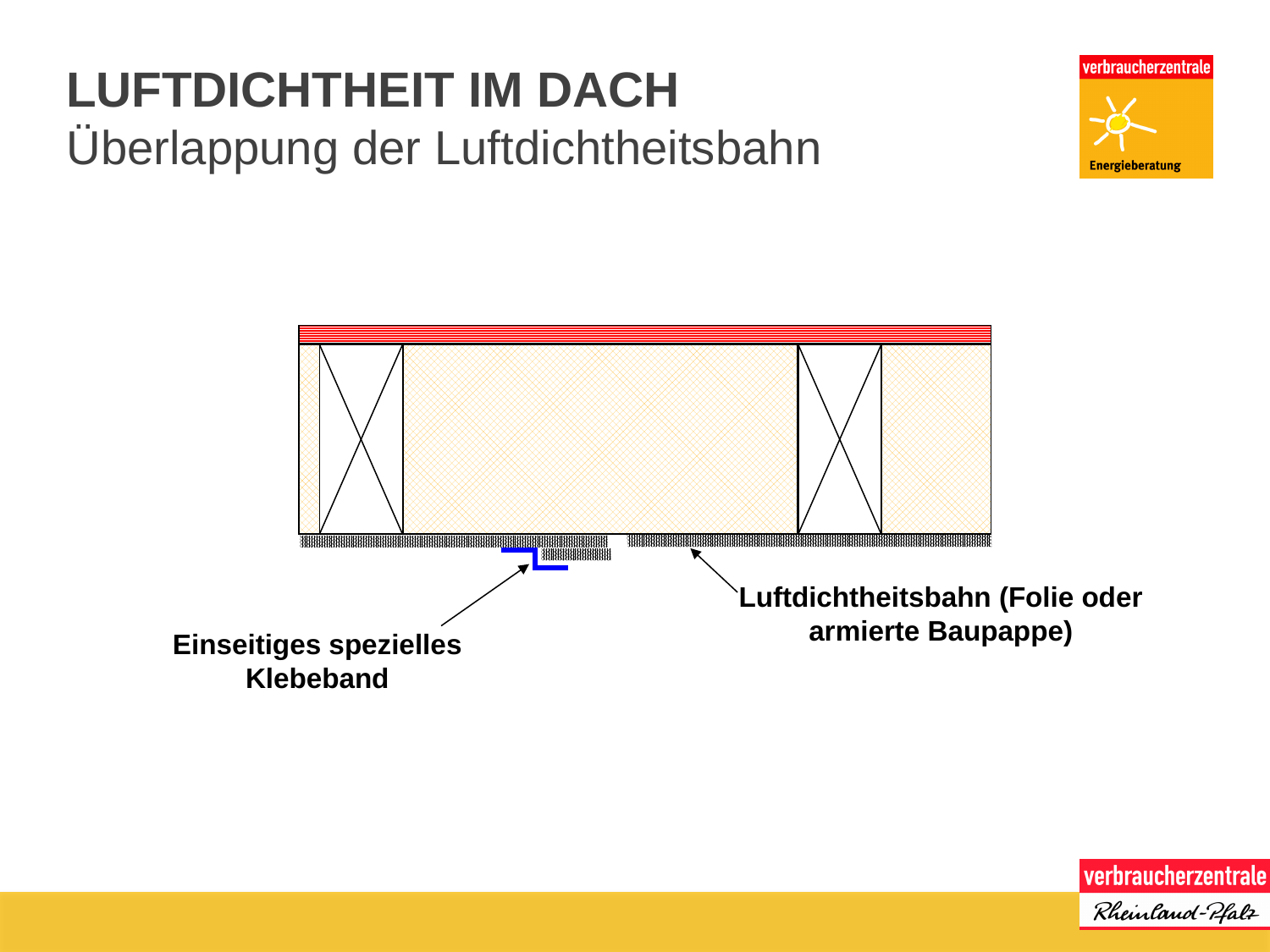

# Luftdichtheit im Dach
Überlappung der Luftdichtheitsbahn

Luftdichtheitsbahn (Folie oder armierte Baupappe)
Einseitiges spezielles Klebeband